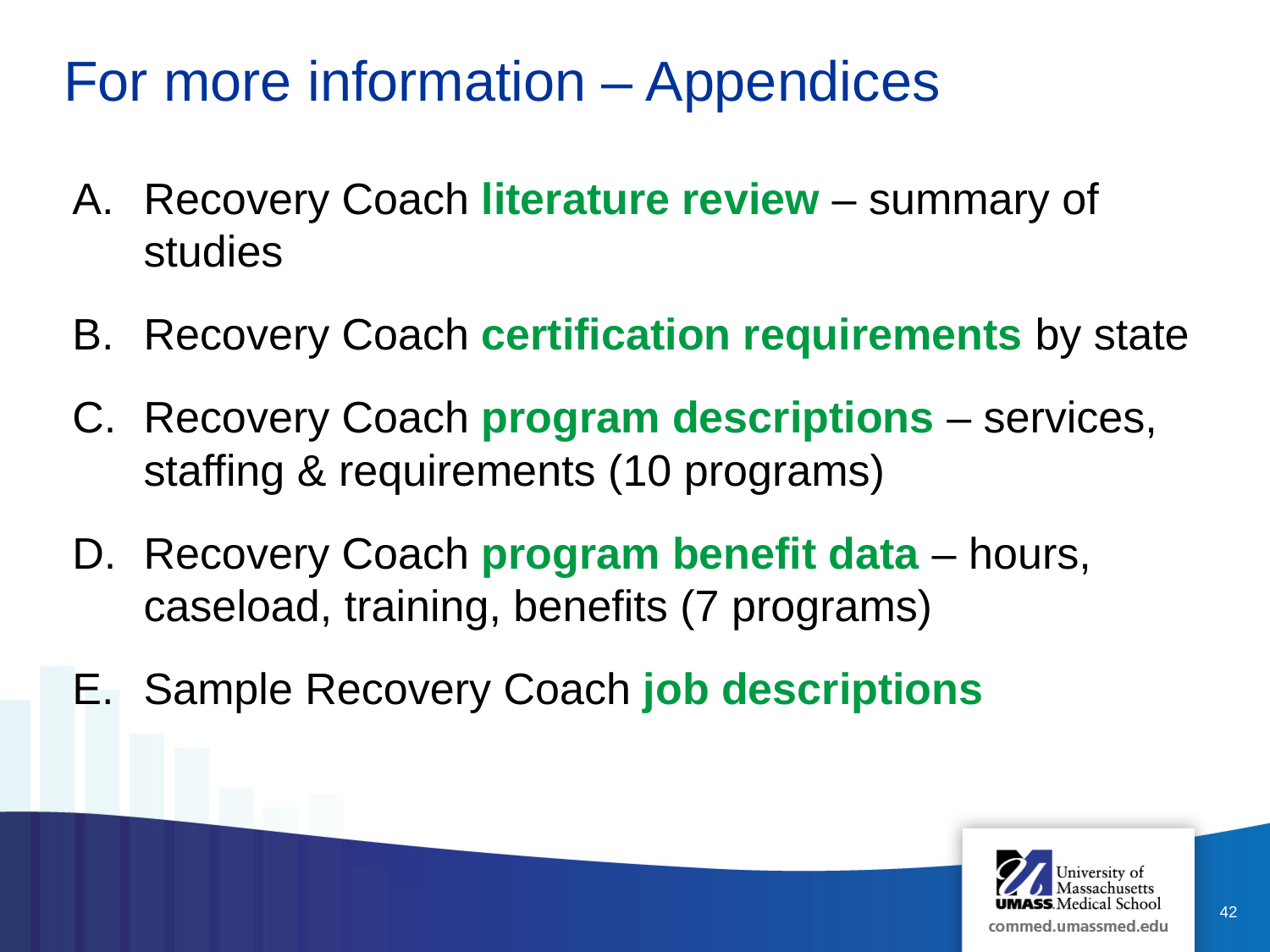

# For more information – Appendices
Recovery Coach literature review – summary of studies
Recovery Coach certification requirements by state
Recovery Coach program descriptions – services, staffing & requirements (10 programs)
Recovery Coach program benefit data – hours, caseload, training, benefits (7 programs)
Sample Recovery Coach job descriptions

42